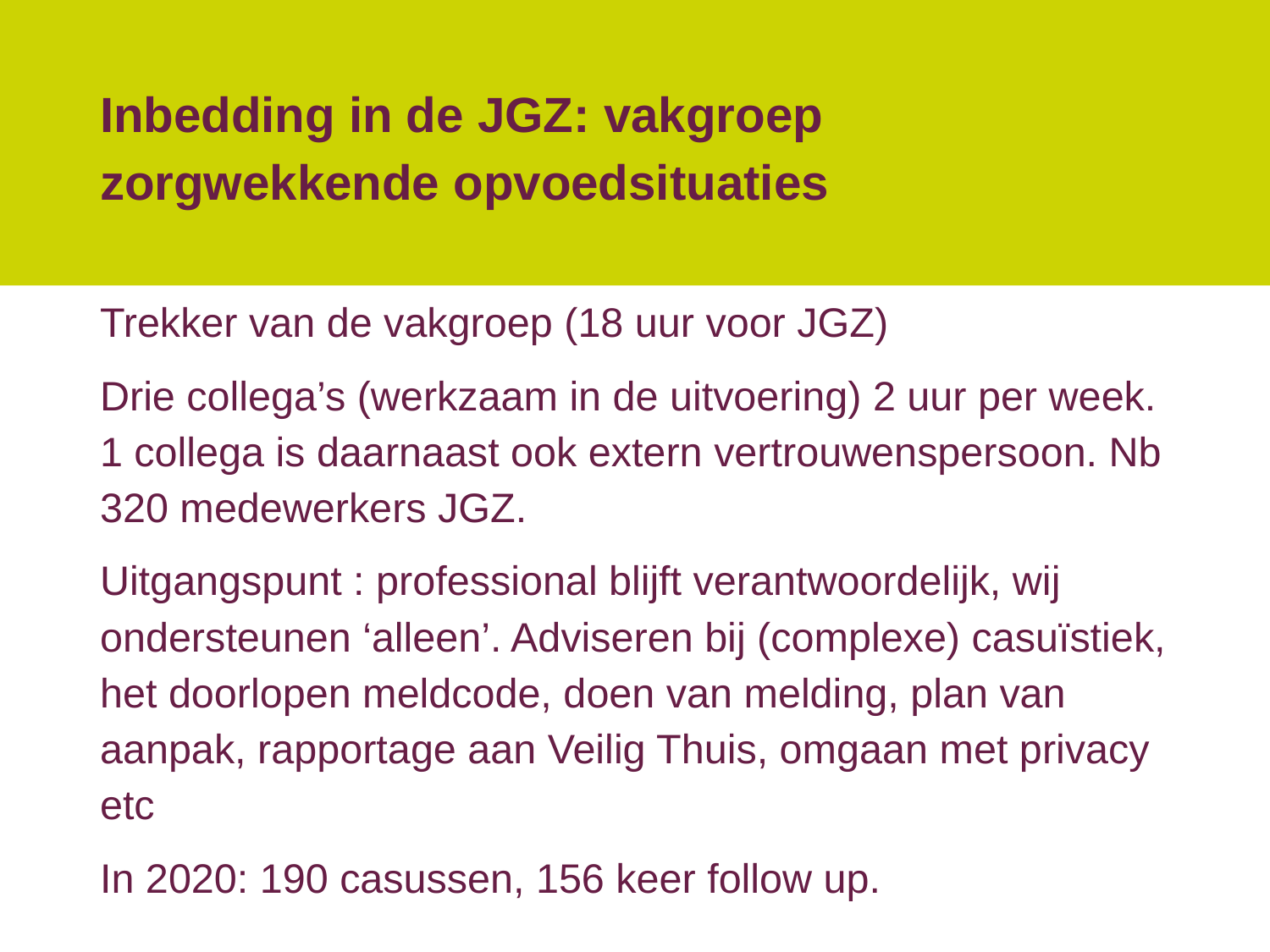

# Inbedding in de JGZ: vakgroep  zorgwekkende opvoedsituaties
Trekker van de vakgroep (18 uur voor JGZ)
Drie collega’s (werkzaam in de uitvoering) 2 uur per week. 1 collega is daarnaast ook extern vertrouwenspersoon. Nb 320 medewerkers JGZ.
Uitgangspunt : professional blijft verantwoordelijk, wij ondersteunen ‘alleen’. Adviseren bij (complexe) casuïstiek, het doorlopen meldcode, doen van melding, plan van aanpak, rapportage aan Veilig Thuis, omgaan met privacy etc
In 2020: 190 casussen, 156 keer follow up.